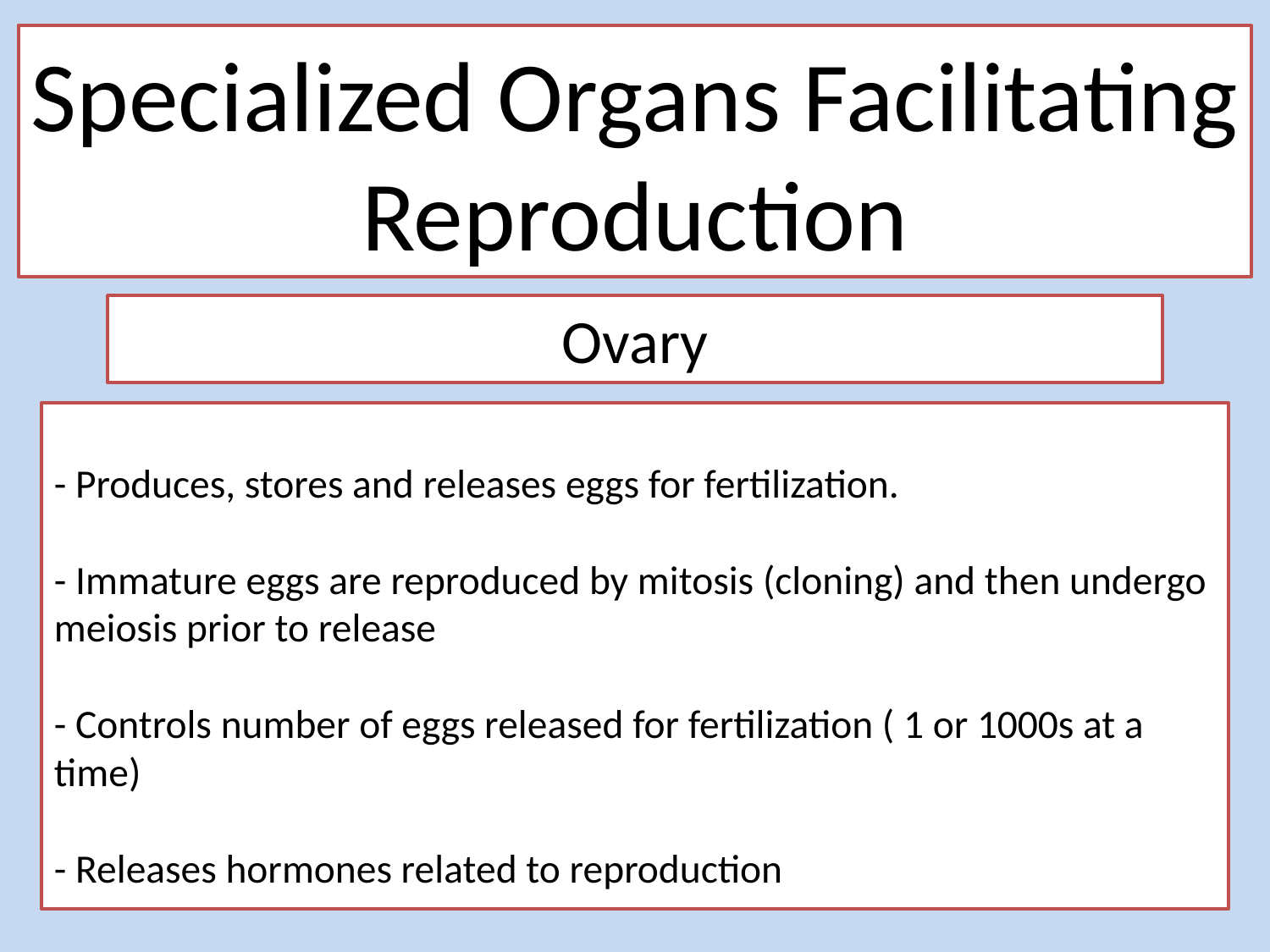

Specialized Organs Facilitating Reproduction
Ovary

- Produces, stores and releases eggs for fertilization.

- Immature eggs are reproduced by mitosis (cloning) and then undergo meiosis prior to release

- Controls number of eggs released for fertilization ( 1 or 1000s at a time)

- Releases hormones related to reproduction